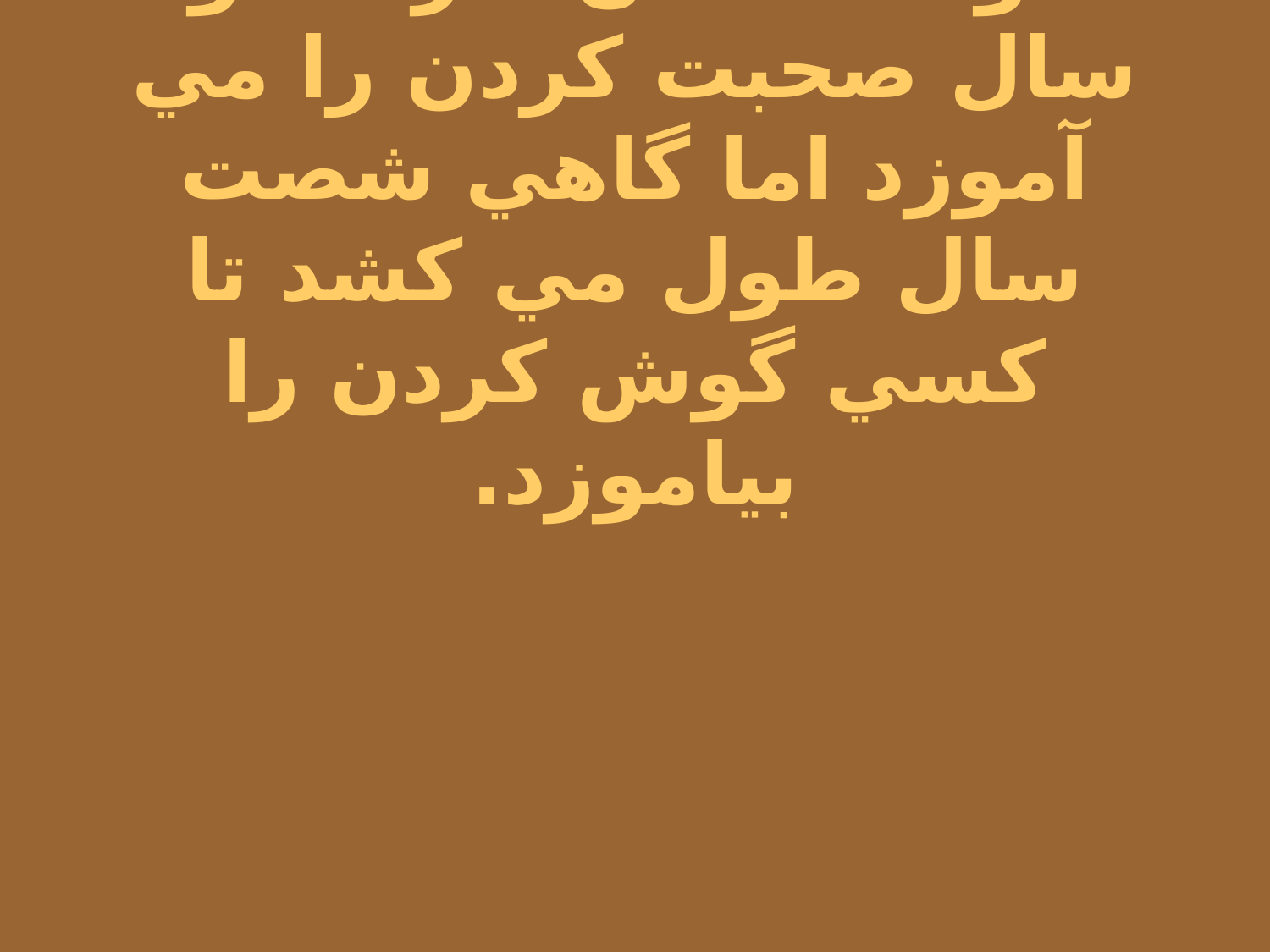

# كودك انسان ظرف دو سال صحبت كردن را مي آموزد اما گاهي شصت سال طول مي كشد تا كسي گوش كردن را بياموزد.